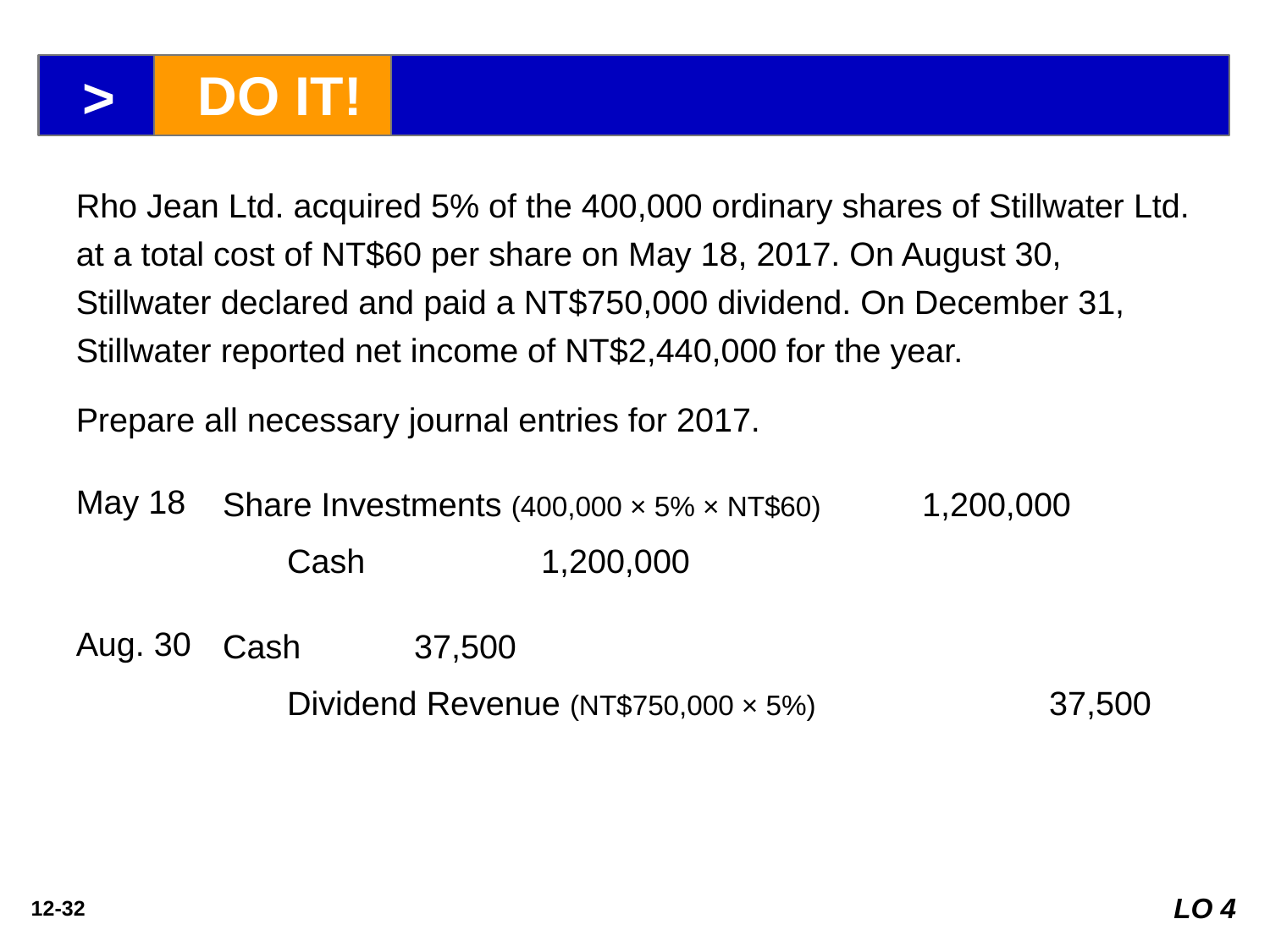

>
DO IT!
Rho Jean Ltd. acquired 5% of the 400,000 ordinary shares of Stillwater Ltd. at a total cost of NT$60 per share on May 18, 2017. On August 30, Stillwater declared and paid a NT$750,000 dividend. On December 31, Stillwater reported net income of NT$2,440,000 for the year.
Prepare all necessary journal entries for 2017.
Share Investments (400,000 × 5% × NT$60) 	1,200,000
	Cash  		1,200,000
May 18
Cash 	37,500
	Dividend Revenue (NT$750,000 × 5%)  		37,500
Aug. 30
LO 4